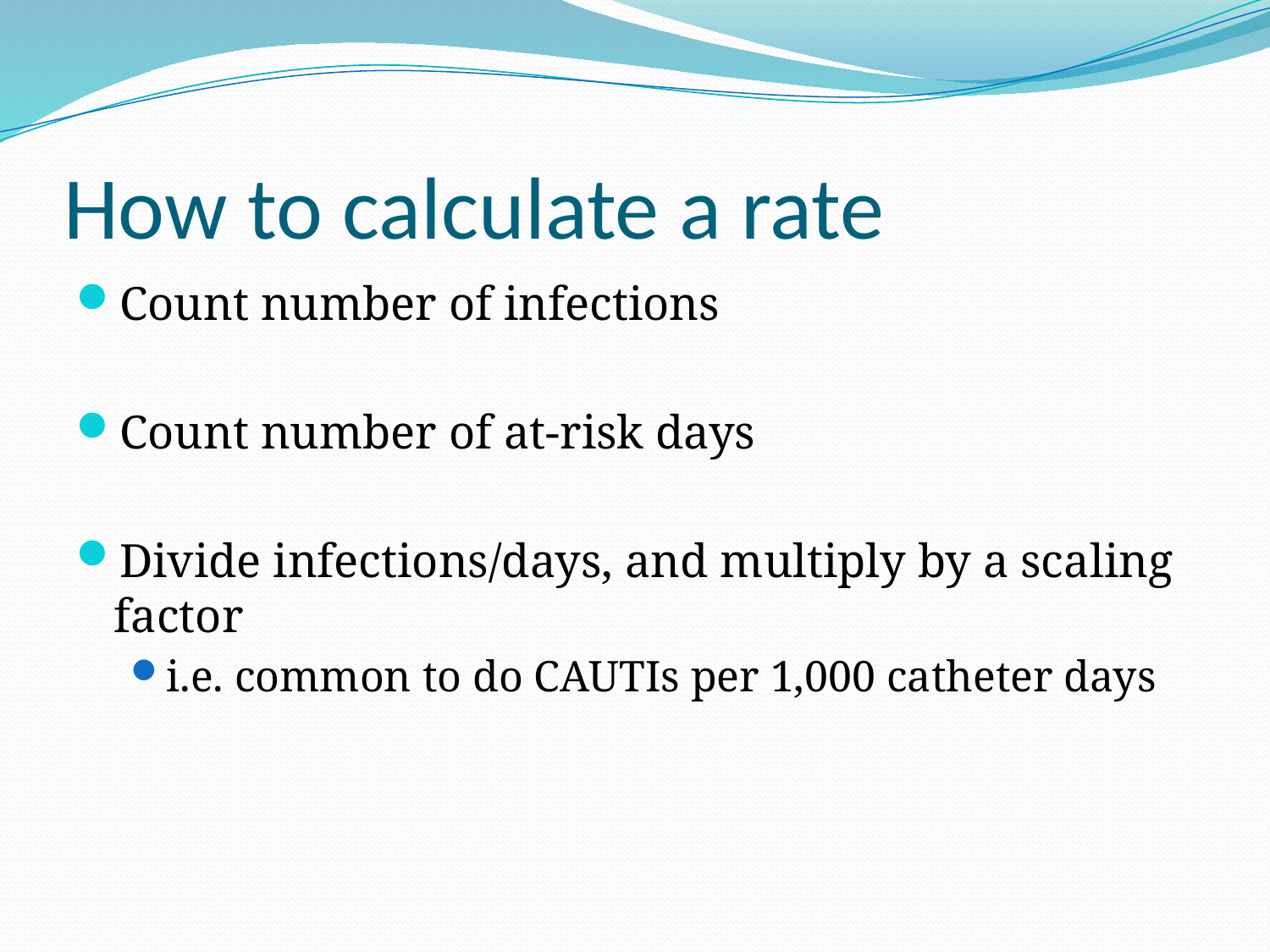

# How to calculate a rate
Count number of infections

Count number of at-risk days

Divide infections/days, and multiply by a scaling factor
i.e. common to do CAUTIs per 1,000 catheter days